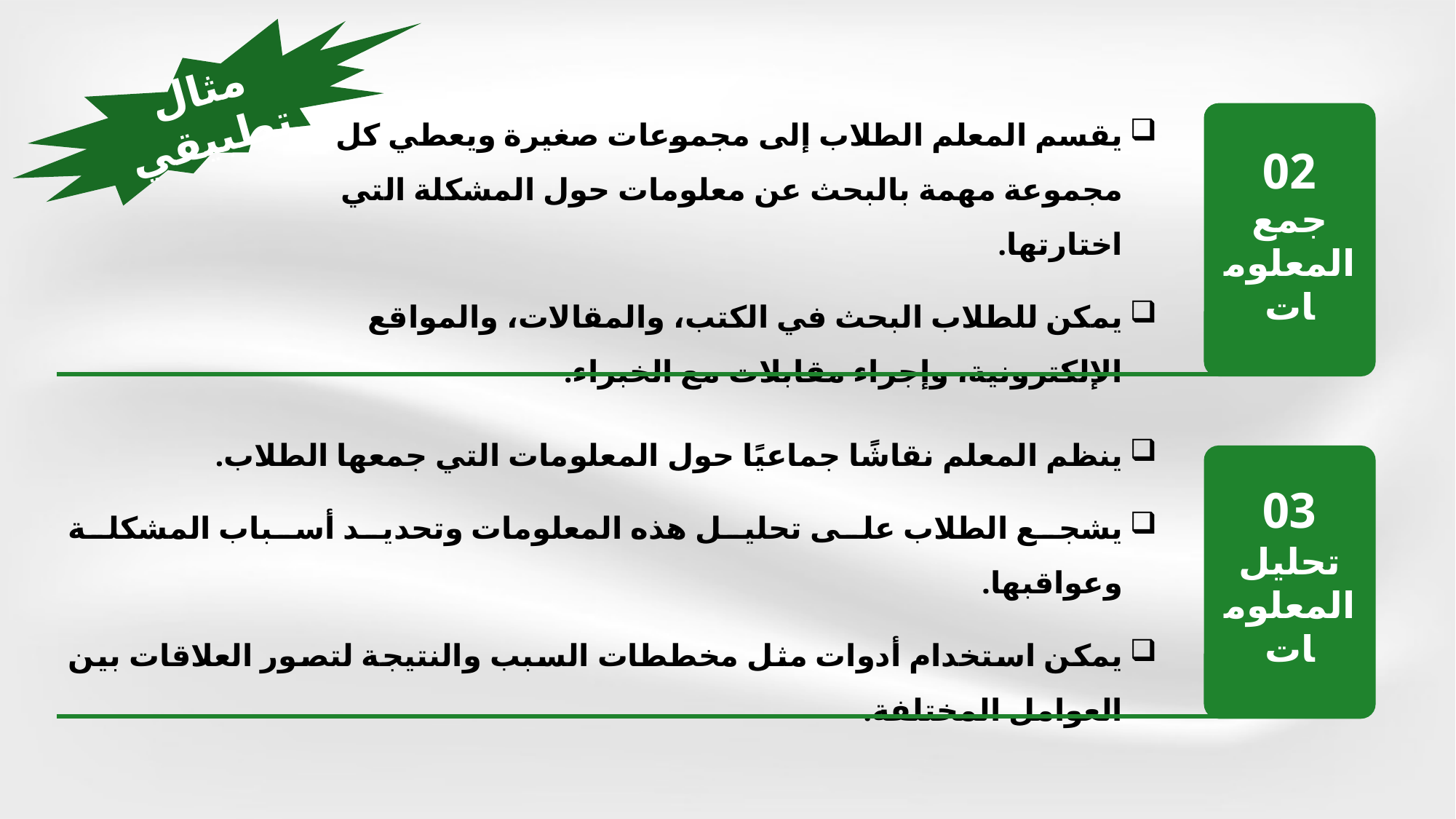

مثال تطبيقي

جمع المعلومات
02
يقسم المعلم الطلاب إلى مجموعات صغيرة ويعطي كل مجموعة مهمة بالبحث عن معلومات حول المشكلة التي اختارتها.
يمكن للطلاب البحث في الكتب، والمقالات، والمواقع الإلكترونية، وإجراء مقابلات مع الخبراء.

تحليل المعلومات
ينظم المعلم نقاشًا جماعيًا حول المعلومات التي جمعها الطلاب.
يشجع الطلاب على تحليل هذه المعلومات وتحديد أسباب المشكلة وعواقبها.
يمكن استخدام أدوات مثل مخططات السبب والنتيجة لتصور العلاقات بين العوامل المختلفة.
03